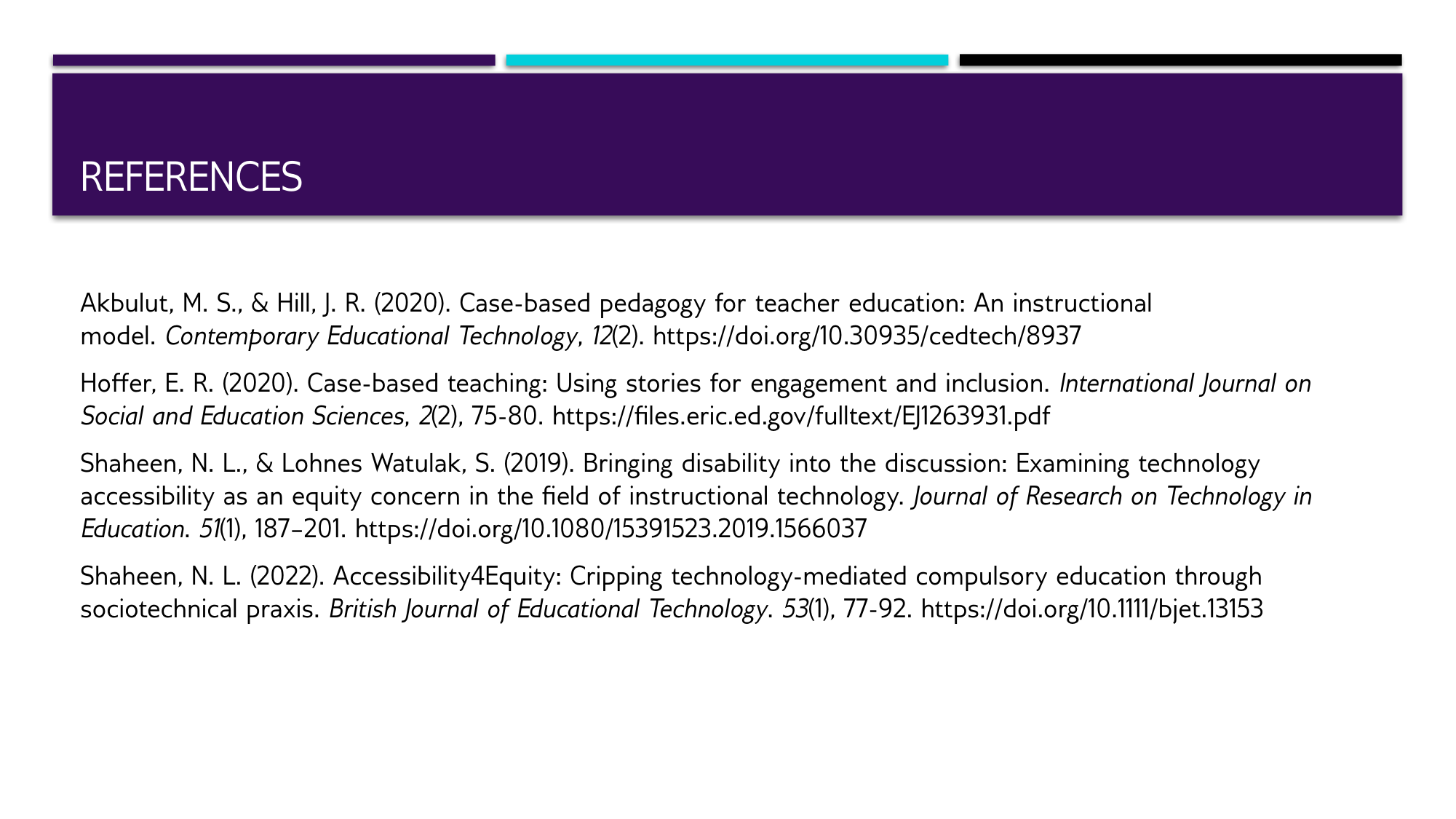

# References
Akbulut, M. S., & Hill, J. R. (2020). Case-based pedagogy for teacher education: An instructional model. Contemporary Educational Technology, 12(2). https://doi.org/10.30935/cedtech/8937
Hoffer, E. R. (2020). Case-based teaching: Using stories for engagement and inclusion. International Journal on Social and Education Sciences, 2(2), 75-80. https://files.eric.ed.gov/fulltext/EJ1263931.pdf
Shaheen, N. L., & Lohnes Watulak, S. (2019). Bringing disability into the discussion: Examining technology accessibility as an equity concern in the field of instructional technology. Journal of Research on Technology in Education. 51(1), 187–201. https://doi.org/10.1080/15391523.2019.1566037
Shaheen, N. L. (2022). Accessibility4Equity: Cripping technology-mediated compulsory education through sociotechnical praxis. British Journal of Educational Technology. 53(1), 77-92. https://doi.org/10.1111/bjet.13153